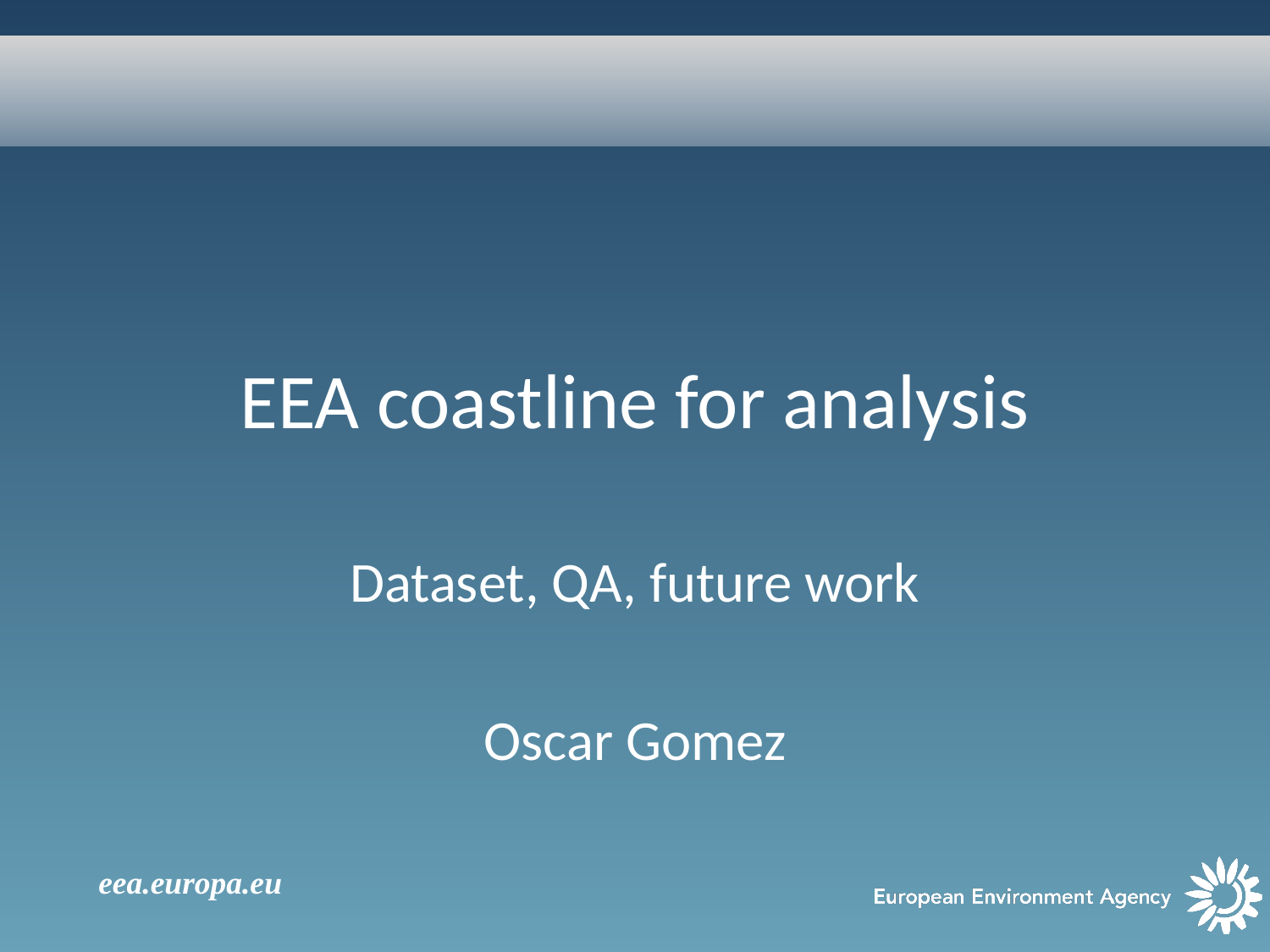

# EEA coastline for analysis
Dataset, QA, future work

Oscar Gomez